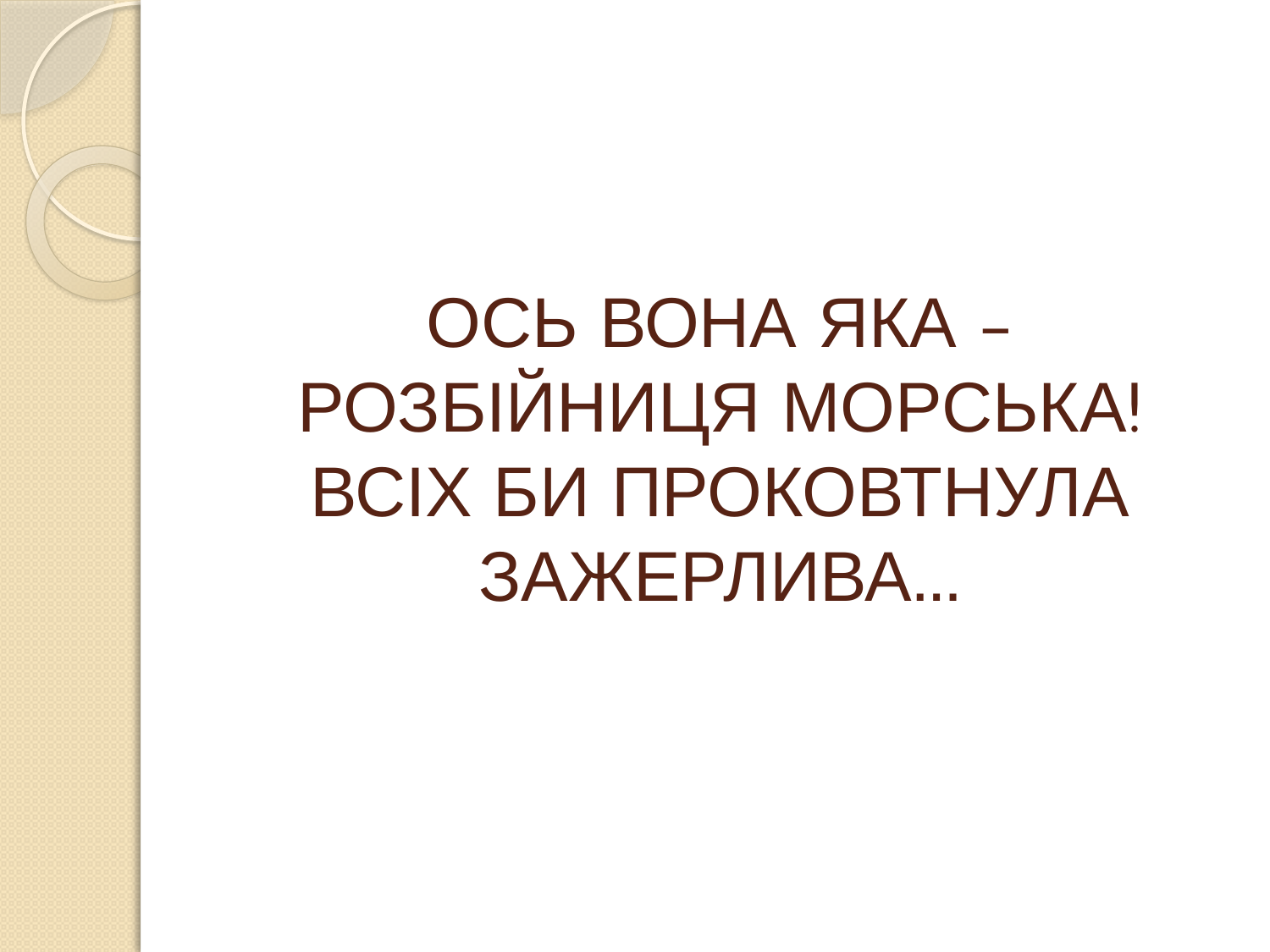

# ОСЬ ВОНА ЯКА – РОЗБІЙНИЦЯ МОРСЬКА! ВСІХ БИ ПРОКОВТНУЛА ЗАЖЕРЛИВА…